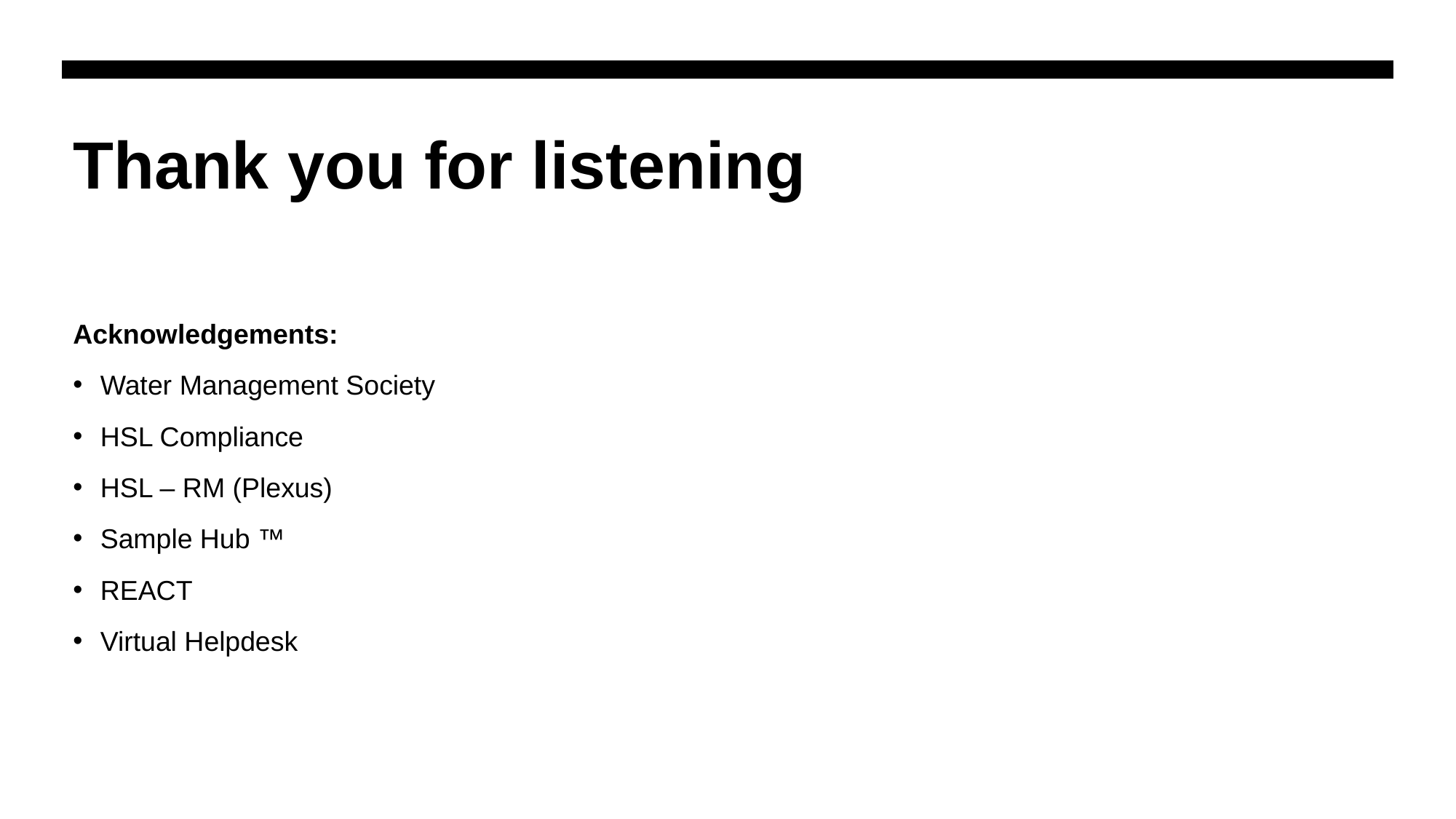

# Thank you for listening
Acknowledgements:
Water Management Society
HSL Compliance
HSL – RM (Plexus)
Sample Hub ™
REACT
Virtual Helpdesk